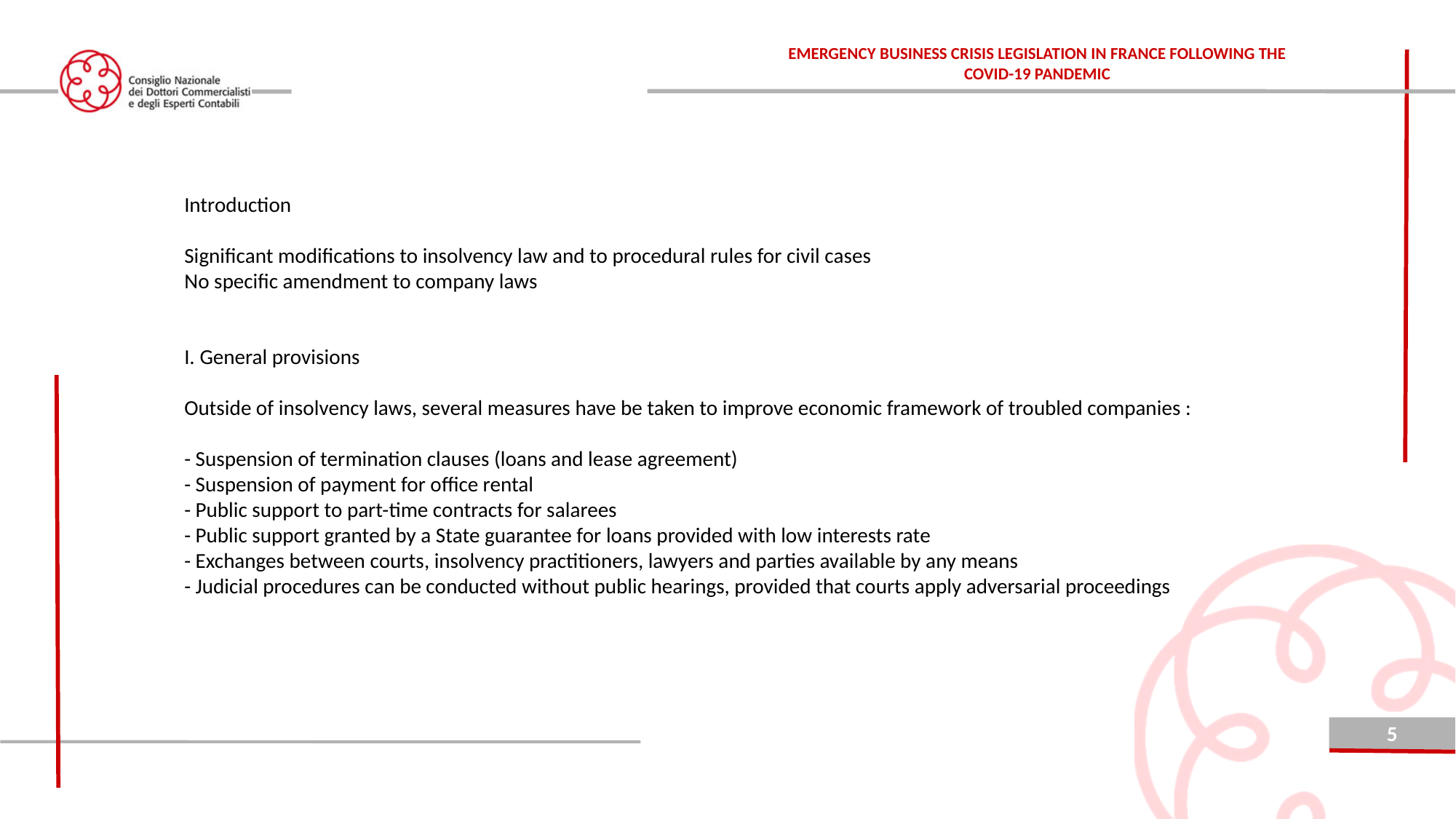

EMERGENCY BUSINESS CRISIS LEGISLATION IN FRANCE FOLLOWING THE COVID-19 PANDEMIC

Introduction

Significant modifications to insolvency law and to procedural rules for civil cases
No specific amendment to company laws

I. General provisions

Outside of insolvency laws, several measures have be taken to improve economic framework of troubled companies :

- Suspension of termination clauses (loans and lease agreement)
- Suspension of payment for office rental
- Public support to part-time contracts for salarees
- Public support granted by a State guarantee for loans provided with low interests rate
- Exchanges between courts, insolvency practitioners, lawyers and parties available by any means
- Judicial procedures can be conducted without public hearings, provided that courts apply adversarial proceedings